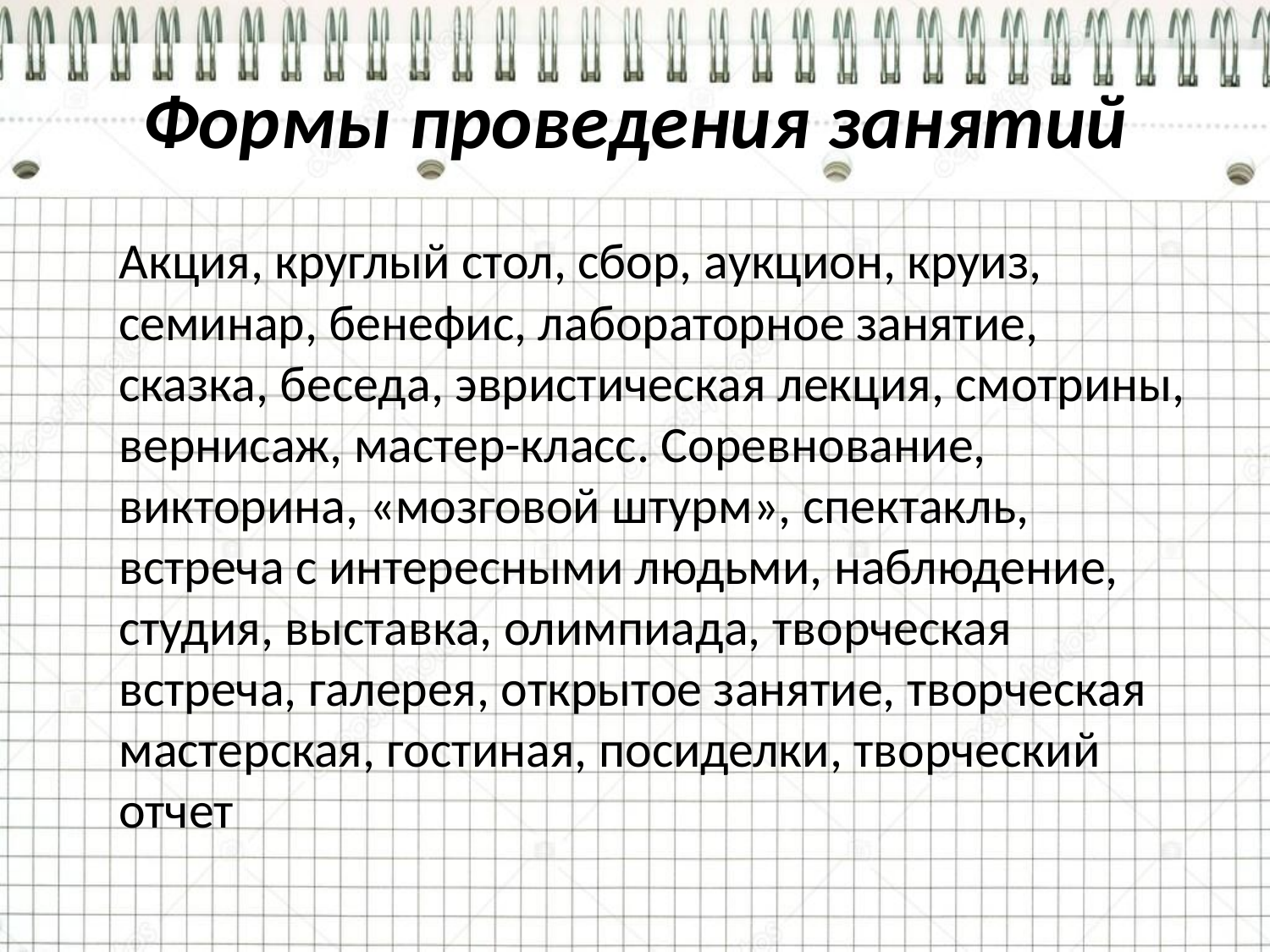

# Формы проведения занятий
	Акция, круглый стол, сбор, аукцион, круиз, семинар, бенефис, лабораторное занятие, сказка, беседа, эвристическая лекция, смотрины, вернисаж, мастер-класс. Соревнование, викторина, «мозговой штурм», спектакль, встреча с интересными людьми, наблюдение, студия, выставка, олимпиада, творческая встреча, галерея, открытое занятие, творческая мастерская, гостиная, посиделки, творческий отчет